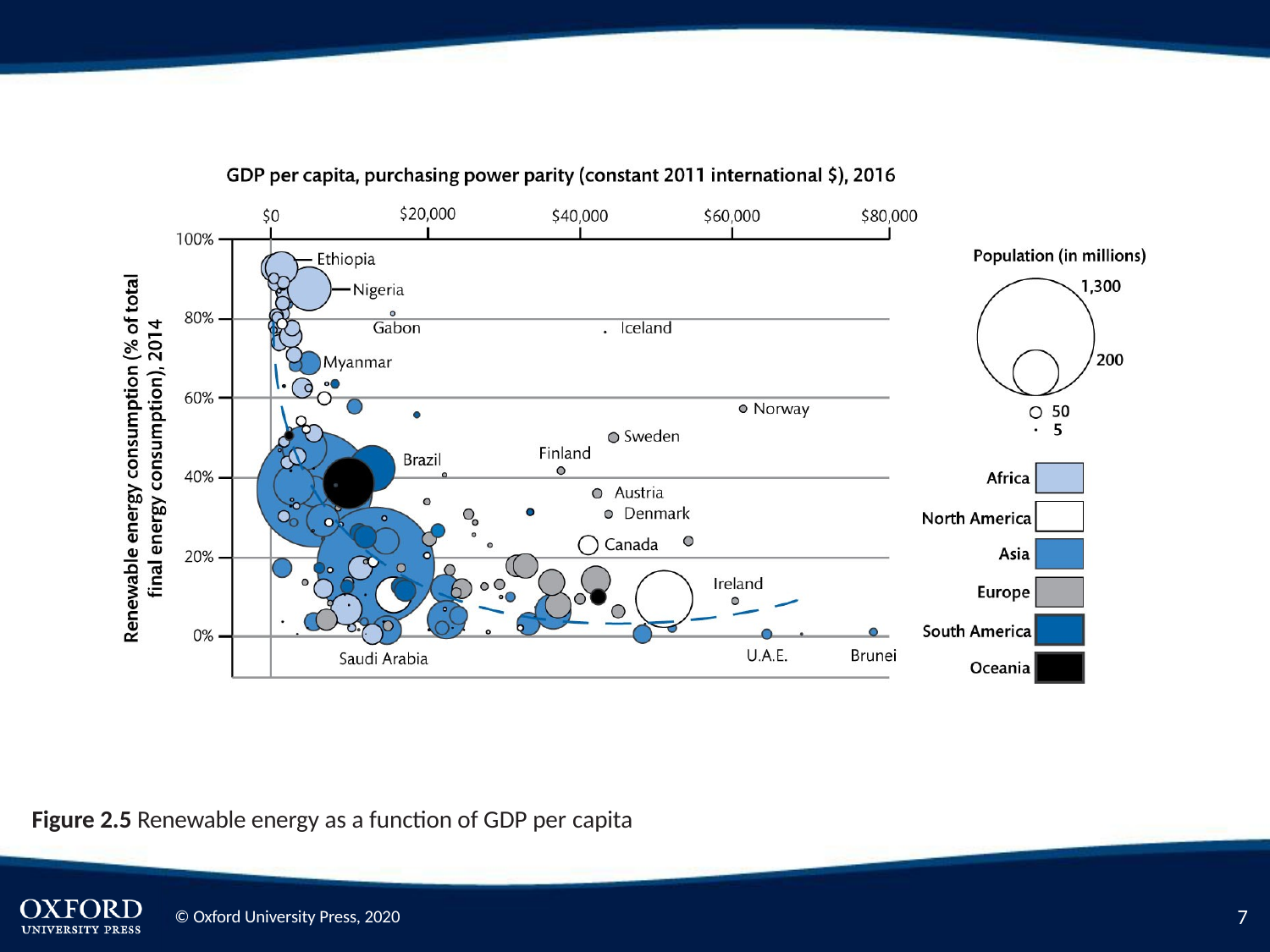

Figure 2.5 Renewable energy as a function of GDP per capita
7
© Oxford University Press, 2020